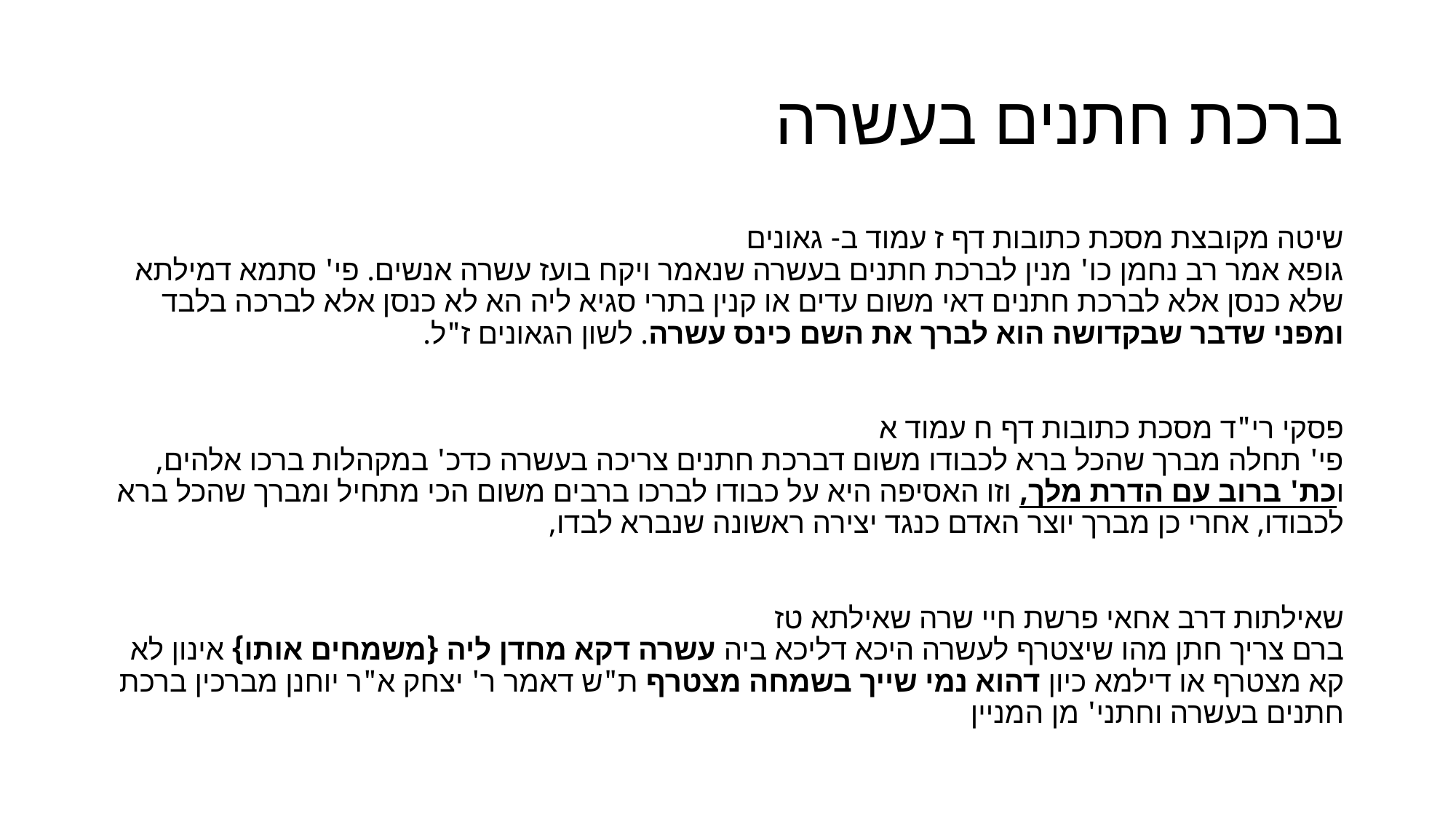

# ברכת חתנים בעשרה
שיטה מקובצת מסכת כתובות דף ז עמוד ב- גאונים
גופא אמר רב נחמן כו' מנין לברכת חתנים בעשרה שנאמר ויקח בועז עשרה אנשים. פי' סתמא דמילתא שלא כנסן אלא לברכת חתנים דאי משום עדים או קנין בתרי סגיא ליה הא לא כנסן אלא לברכה בלבד ומפני שדבר שבקדושה הוא לברך את השם כינס עשרה. לשון הגאונים ז"ל.
פסקי רי"ד מסכת כתובות דף ח עמוד א
פי' תחלה מברך שהכל ברא לכבודו משום דברכת חתנים צריכה בעשרה כדכ' במקהלות ברכו אלהים, וכת' ברוב עם הדרת מלך, וזו האסיפה היא על כבודו לברכו ברבים משום הכי מתחיל ומברך שהכל ברא לכבודו, אחרי כן מברך יוצר האדם כנגד יצירה ראשונה שנברא לבדו,
שאילתות דרב אחאי פרשת חיי שרה שאילתא טז
ברם צריך חתן מהו שיצטרף לעשרה היכא דליכא ביה עשרה דקא מחדן ליה {משמחים אותו} אינון לא קא מצטרף או דילמא כיון דהוא נמי שייך בשמחה מצטרף ת"ש דאמר ר' יצחק א"ר יוחנן מברכין ברכת חתנים בעשרה וחתני' מן המניין